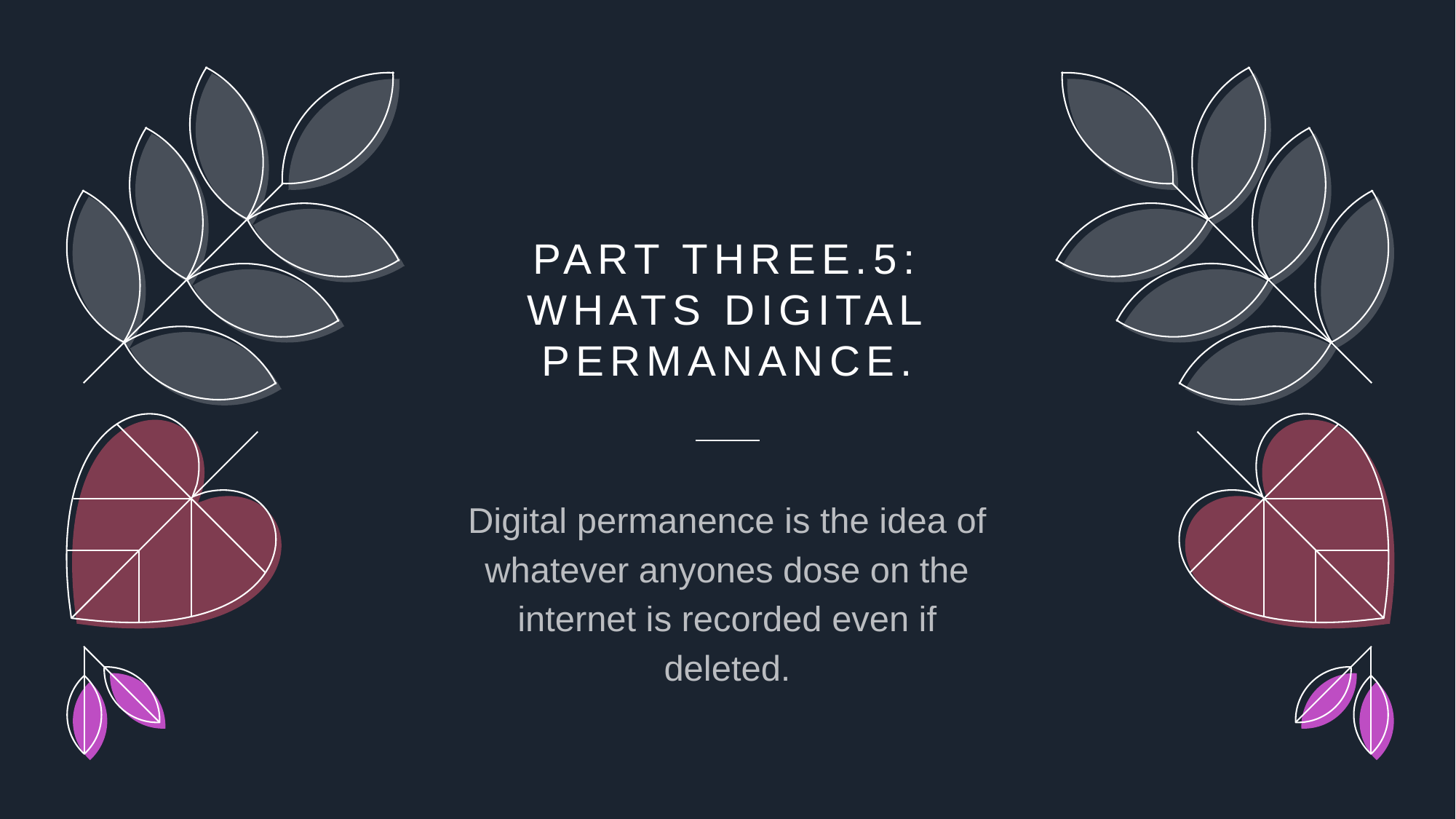

# Part three.5: whats digital permanance.

Digital permanence is the idea of whatever anyones dose on the internet is recorded even if deleted.